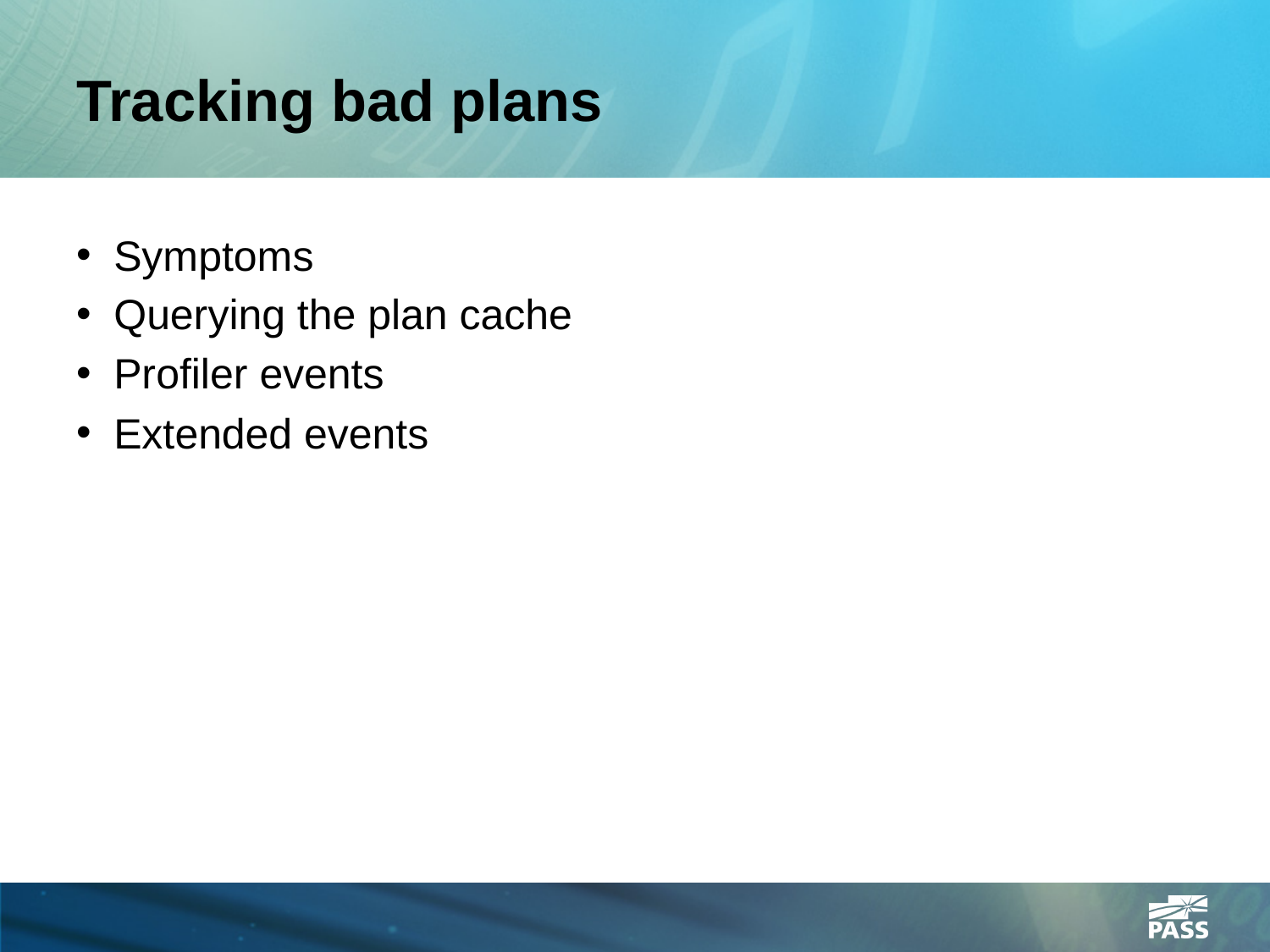

# Tracking bad plans
Symptoms
Querying the plan cache
Profiler events
Extended events